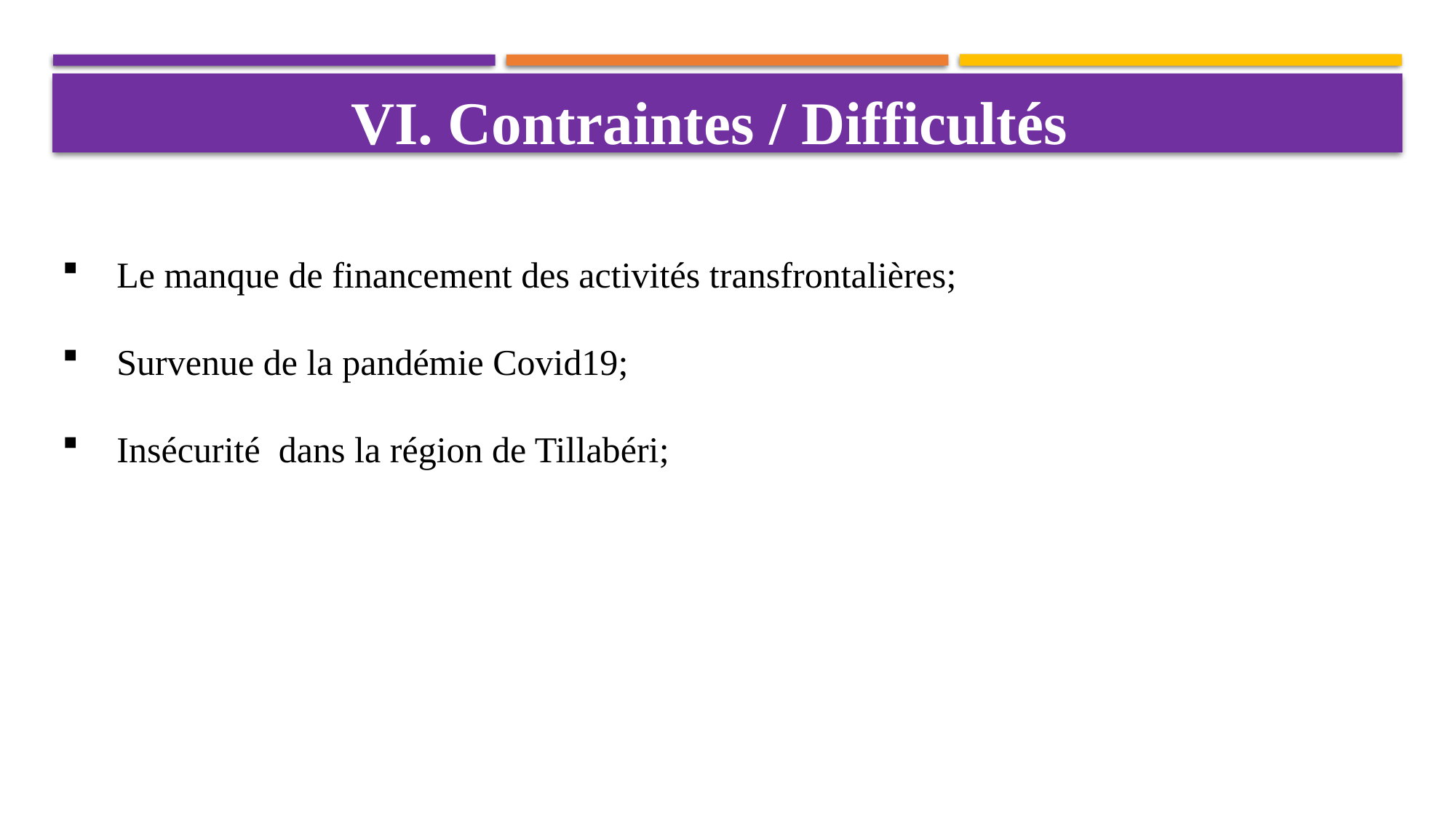

# VI. Contraintes / Difficultés
Le manque de financement des activités transfrontalières;
Survenue de la pandémie Covid19;
Insécurité  dans la région de Tillabéri;